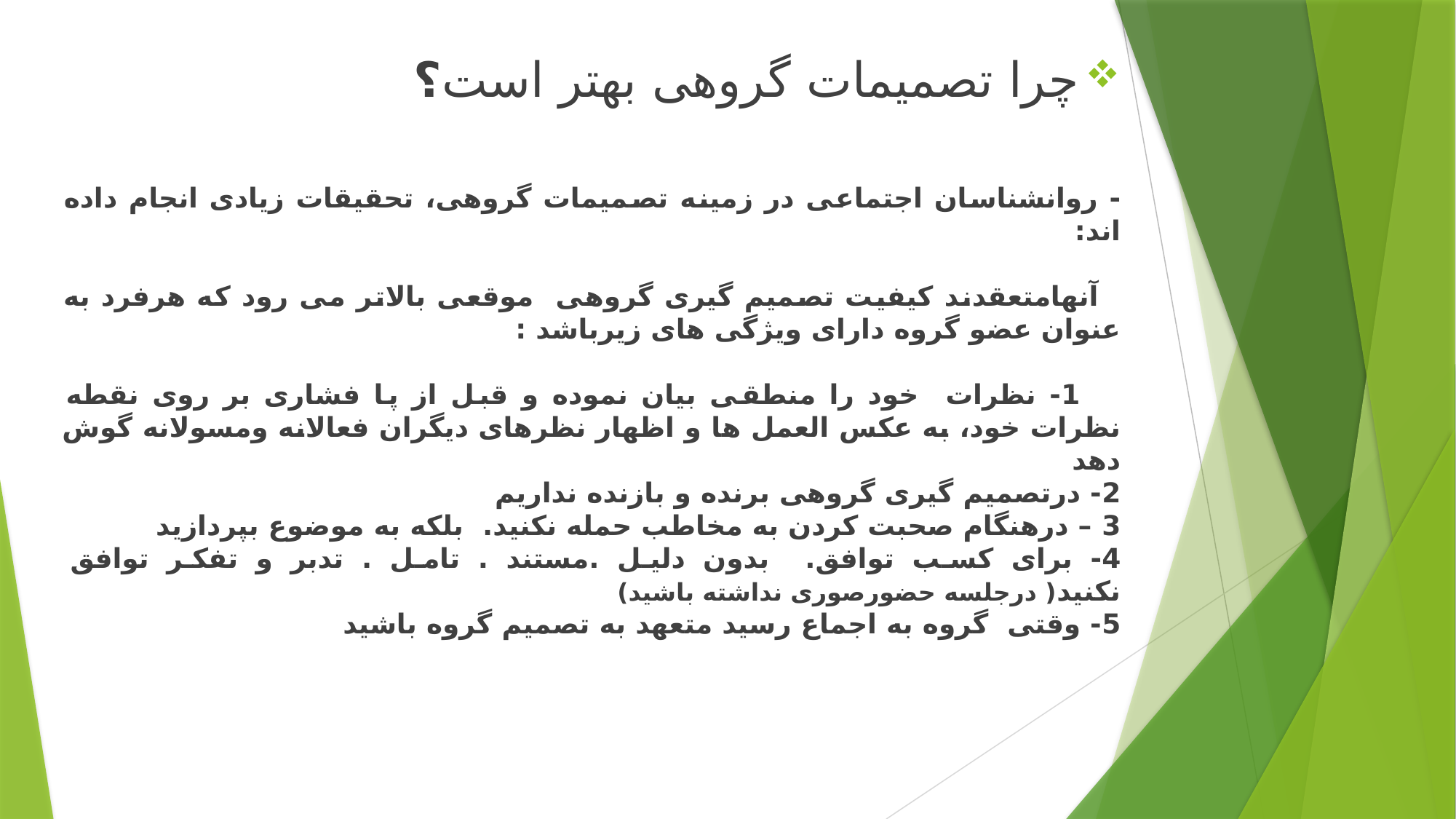

چرا تصمیمات گروهی بهتر است؟

- روانشناسان اجتماعی در زمینه تصمیمات گروهی، تحقیقات زیادی انجام داده اند:

  آنهامتعقدند کیفیت تصمیم گیری گروهی  موقعی بالاتر می رود که هرفرد به عنوان عضو گروه دارای ویژگی های زیرباشد :

   1- نظرات  خود را منطقی بیان نموده و قبل از پا فشاری بر روی نقطه نظرات خود، به عکس العمل ها و اظهار نظرهای دیگران فعالانه ومسولانه گوش دهد
2- درتصمیم گیری گروهی برنده و بازنده نداریم
3 – درهنگام صحبت کردن به مخاطب حمله نکنید.  بلکه به موضوع بپردازید
4- برای کسب توافق.  بدون دلیل .مستند . تامل . تدبر و تفکر توافق نکنید( درجلسه حضورصوری نداشته باشید)
5- وقتی  گروه به اجماع رسید متعهد به تصمیم گروه باشید